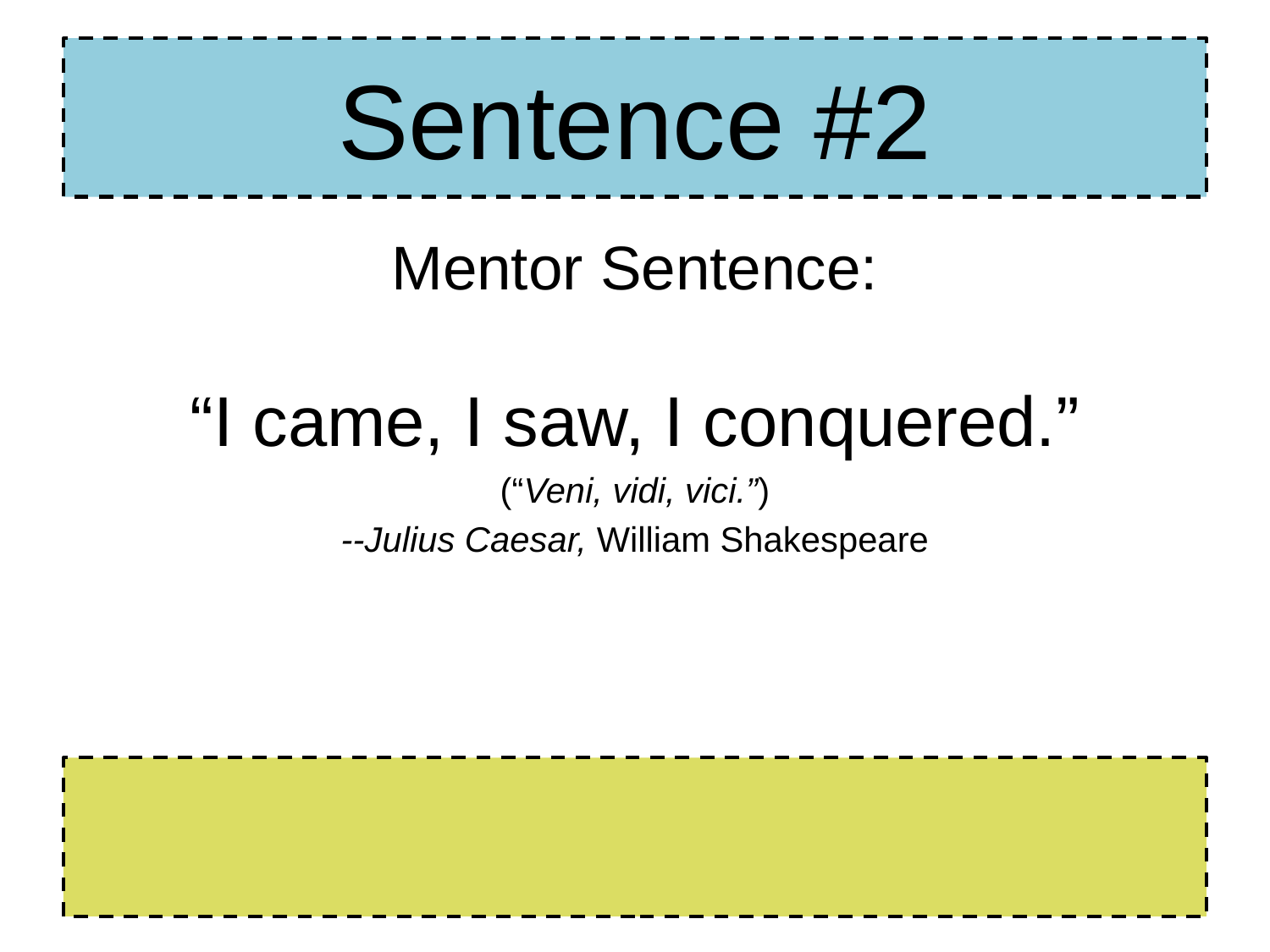

# Sentence #2
Mentor Sentence:

“I came, I saw, I conquered.”
(“Veni, vidi, vici.”)
--Julius Caesar, William Shakespeare